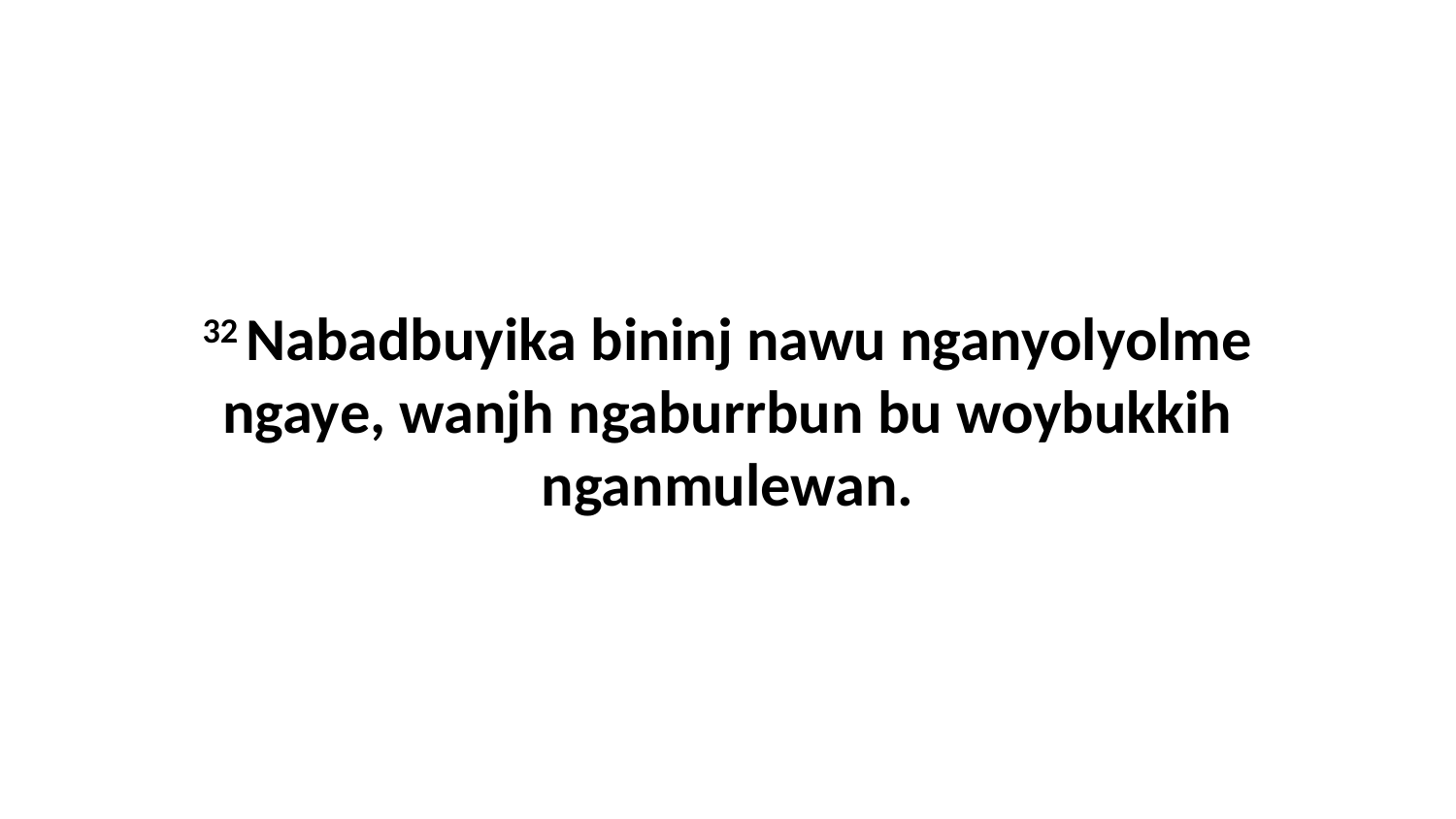

32 Nabadbuyika bininj nawu nganyolyolme ngaye, wanjh ngaburrbun bu woybukkih nganmulewan.